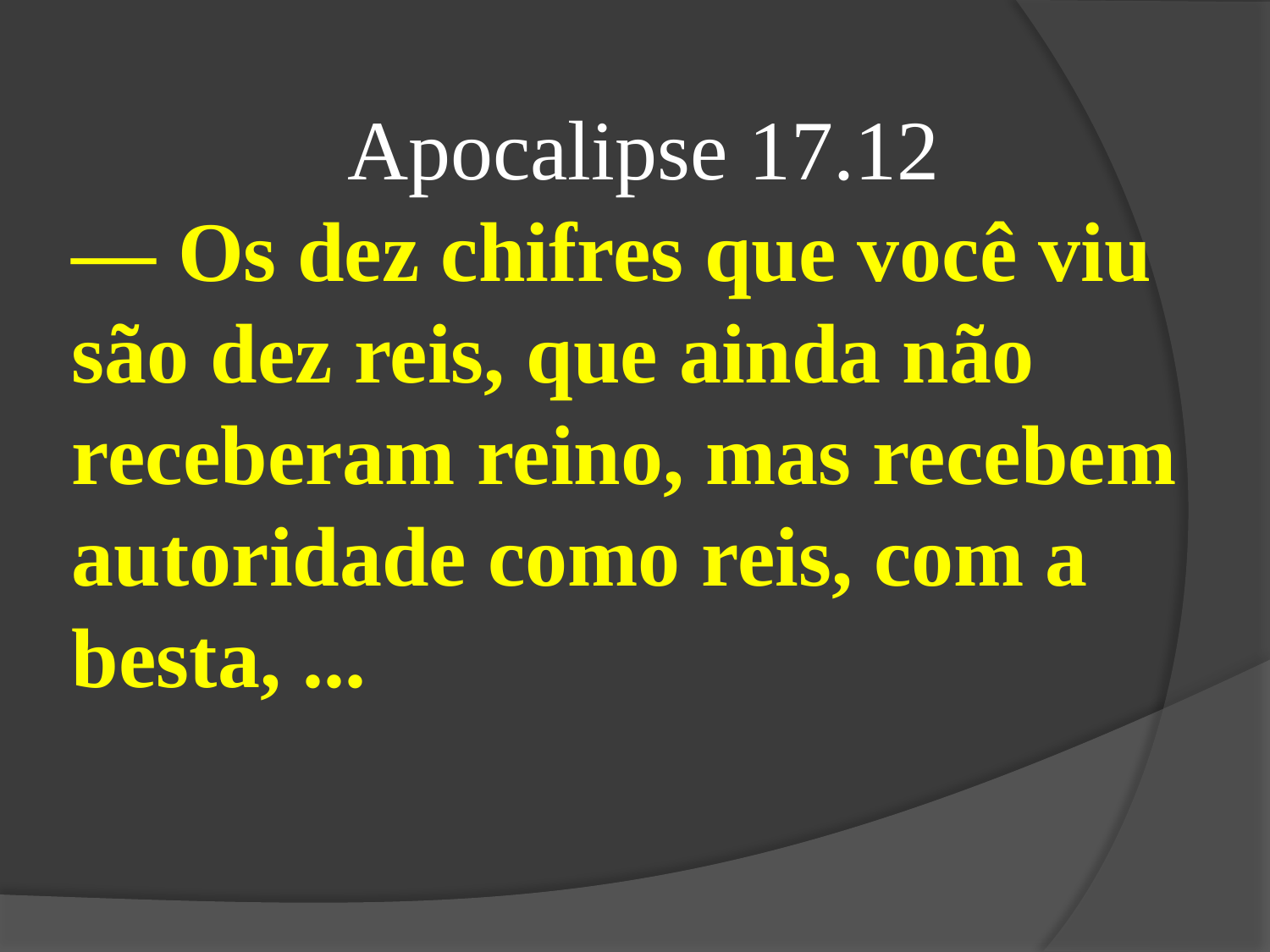

Apocalipse 17.12
— Os dez chifres que você viu são dez reis, que ainda não receberam reino, mas recebem autoridade como reis, com a besta, ...